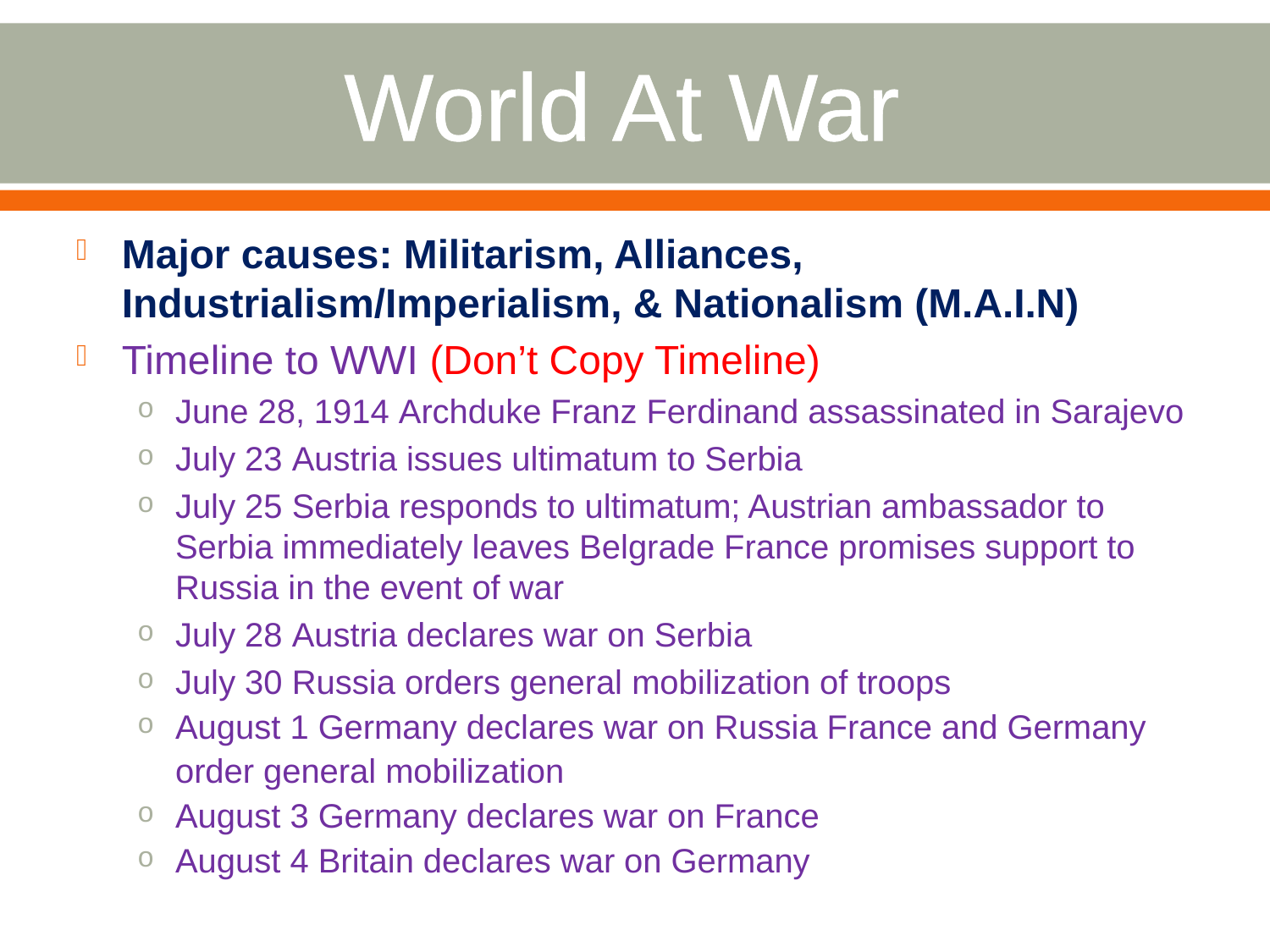

# World At War
Major causes: Militarism, Alliances, Industrialism/Imperialism, & Nationalism (M.A.I.N)
Timeline to WWI (Don’t Copy Timeline)
June 28, 1914 Archduke Franz Ferdinand assassinated in Sarajevo
July 23 Austria issues ultimatum to Serbia
July 25 Serbia responds to ultimatum; Austrian ambassador to Serbia immediately leaves Belgrade France promises support to Russia in the event of war
July 28 Austria declares war on Serbia
July 30 Russia orders general mobilization of troops
August 1 Germany declares war on Russia France and Germany order general mobilization
August 3 Germany declares war on France
August 4 Britain declares war on Germany